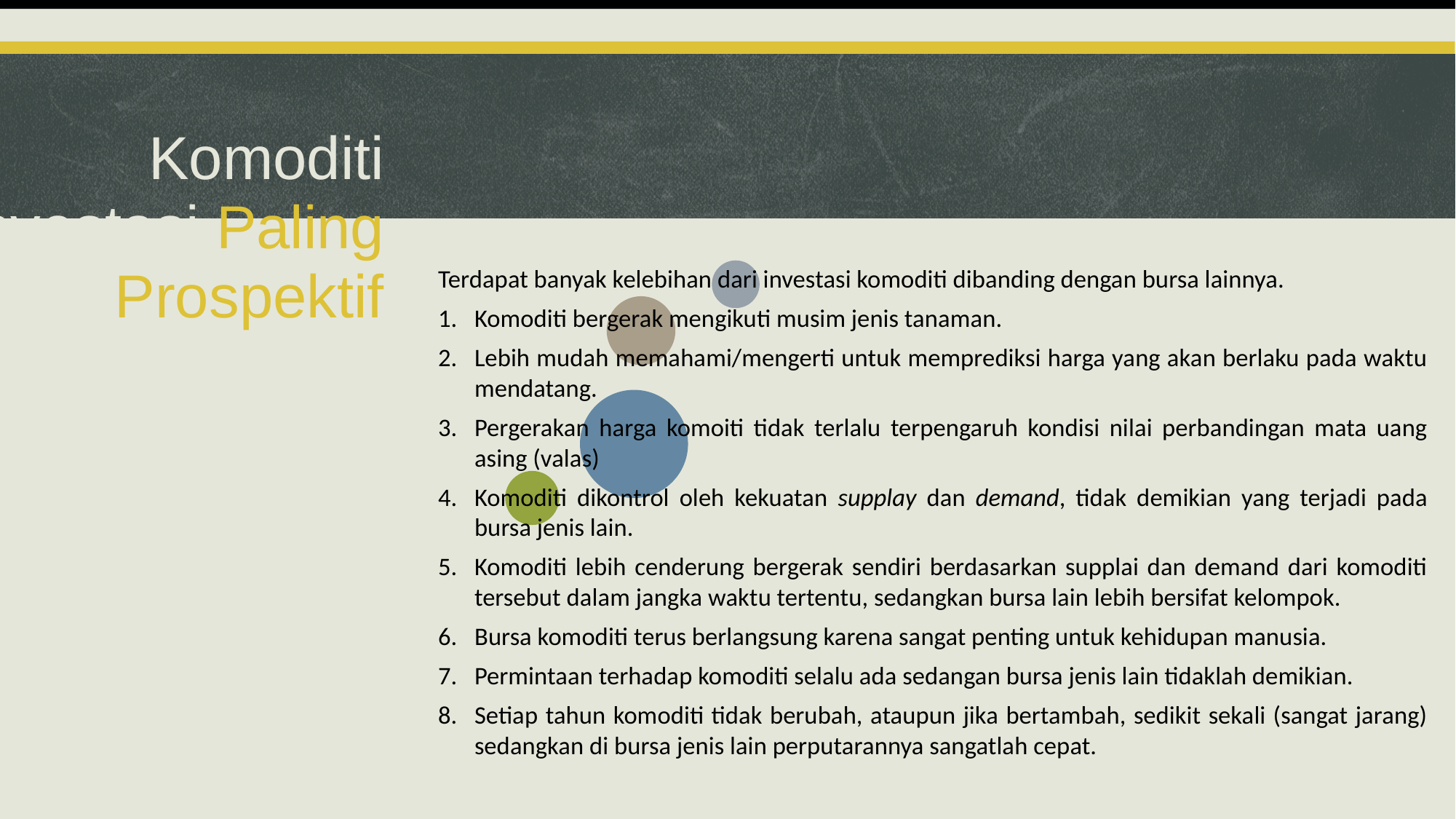

# Komoditi Investasi Paling Prospektif
Terdapat banyak kelebihan dari investasi komoditi dibanding dengan bursa lainnya.
Komoditi bergerak mengikuti musim jenis tanaman.
Lebih mudah memahami/mengerti untuk memprediksi harga yang akan berlaku pada waktu mendatang.
Pergerakan harga komoiti tidak terlalu terpengaruh kondisi nilai perbandingan mata uang asing (valas)
Komoditi dikontrol oleh kekuatan supplay dan demand, tidak demikian yang terjadi pada bursa jenis lain.
Komoditi lebih cenderung bergerak sendiri berdasarkan supplai dan demand dari komoditi tersebut dalam jangka waktu tertentu, sedangkan bursa lain lebih bersifat kelompok.
Bursa komoditi terus berlangsung karena sangat penting untuk kehidupan manusia.
Permintaan terhadap komoditi selalu ada sedangan bursa jenis lain tidaklah demikian.
Setiap tahun komoditi tidak berubah, ataupun jika bertambah, sedikit sekali (sangat jarang) sedangkan di bursa jenis lain perputarannya sangatlah cepat.
6